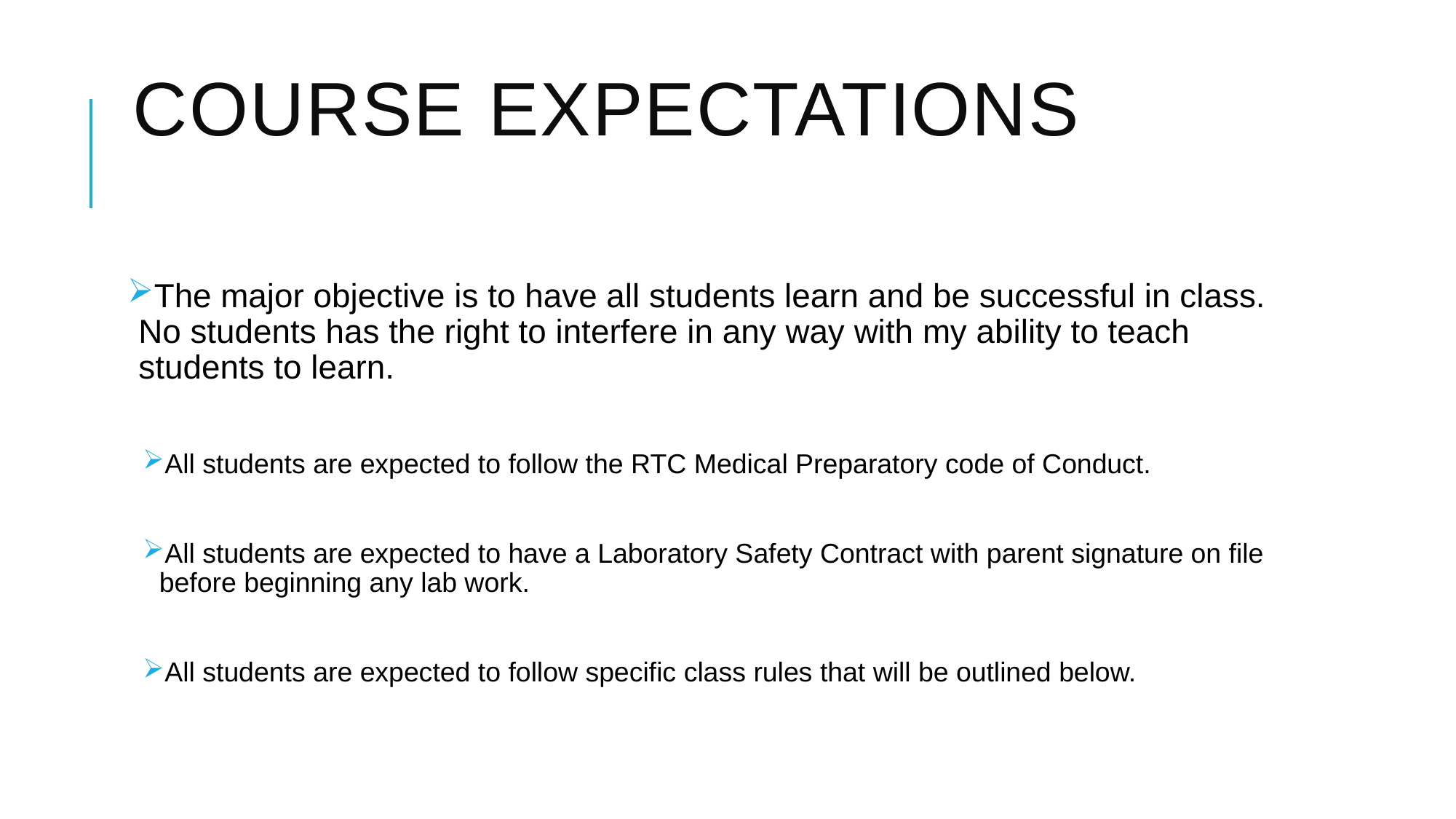

# Course Expectations
The major objective is to have all students learn and be successful in class. No students has the right to interfere in any way with my ability to teach students to learn.

All students are expected to follow the RTC Medical Preparatory code of Conduct.

All students are expected to have a Laboratory Safety Contract with parent signature on file before beginning any lab work.

All students are expected to follow specific class rules that will be outlined below.